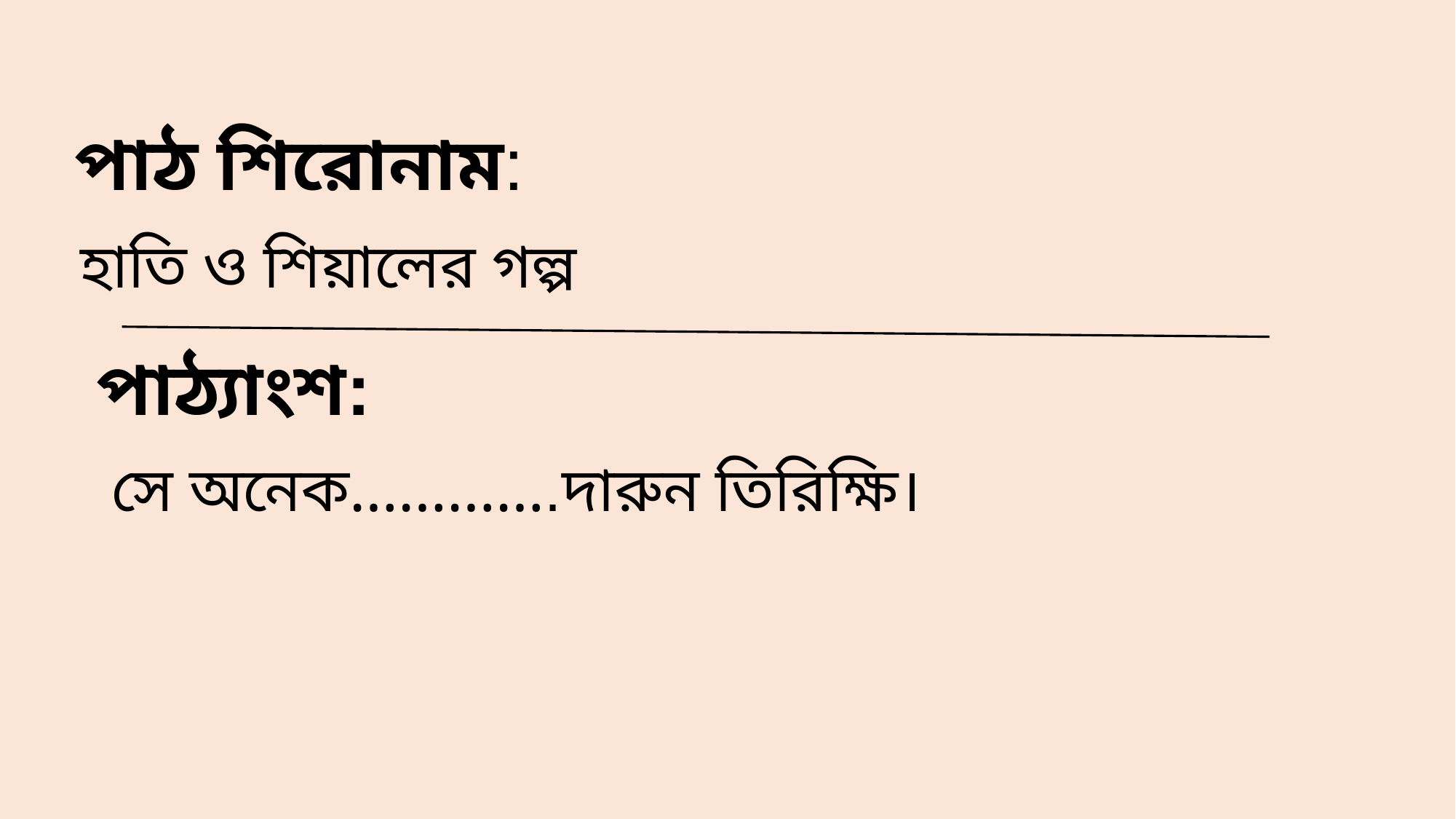

পাঠ শিরোনাম:
হাতি ও শিয়ালের গল্প
পাঠ্যাংশ:
সে অনেক………….দারুন তিরিক্ষি।